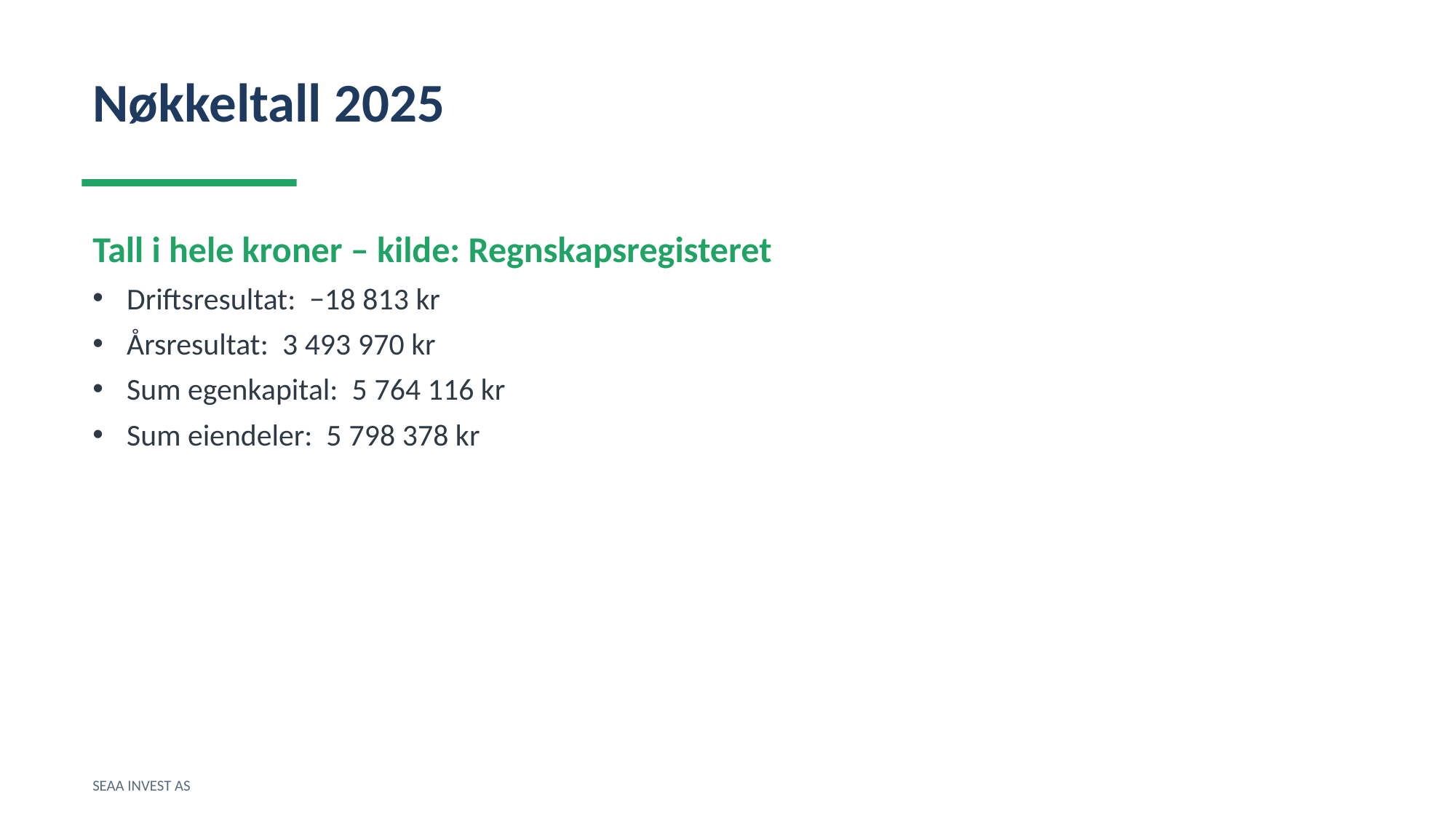

Nøkkeltall 2025

Tall i hele kroner – kilde: Regnskapsregisteret
Driftsresultat:  −18 813 kr
Årsresultat:  3 493 970 kr
Sum egenkapital:  5 764 116 kr
Sum eiendeler:  5 798 378 kr
SEAA INVEST AS